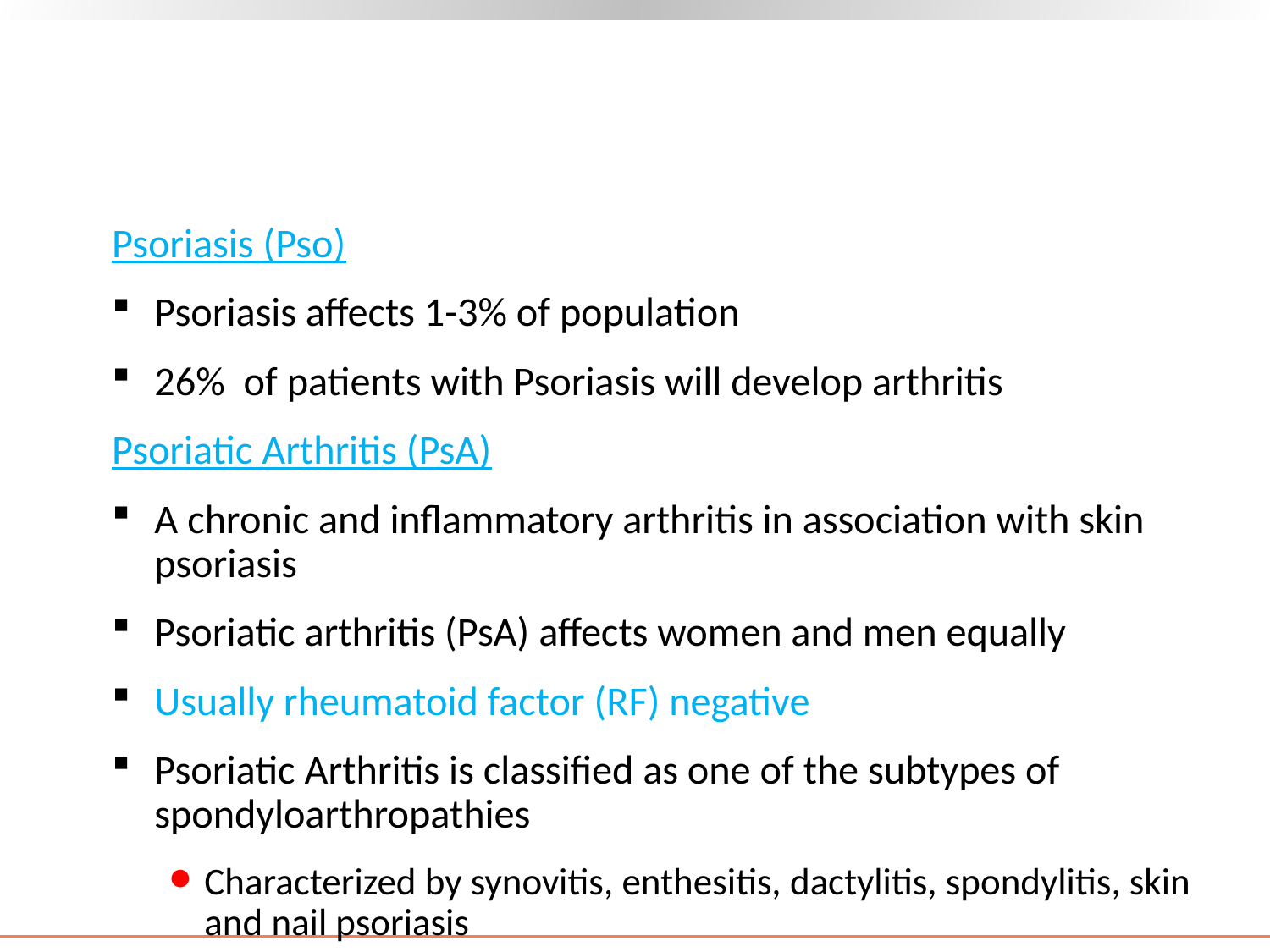

#
Psoriasis (Pso)
Psoriasis affects 1-3% of population
26%  of patients with Psoriasis will develop arthritis
Psoriatic Arthritis (PsA)
A chronic and inflammatory arthritis in association with skin psoriasis
Psoriatic arthritis (PsA) affects women and men equally
Usually rheumatoid factor (RF) negative
Psoriatic Arthritis is classified as one of the subtypes of spondyloarthropathies
Characterized by synovitis, enthesitis, dactylitis, spondylitis, skin and nail psoriasis